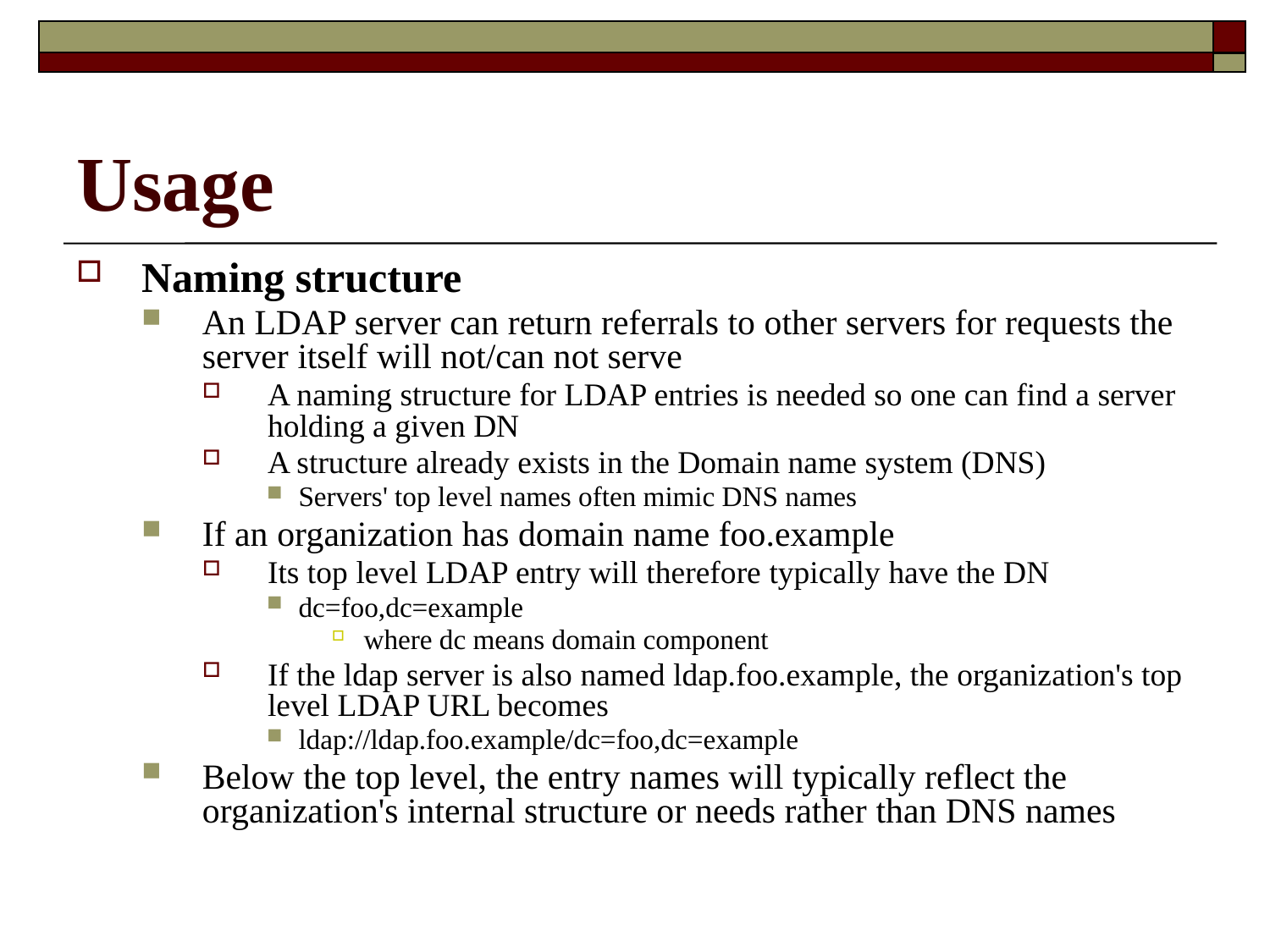

# Usage
Naming structure
An LDAP server can return referrals to other servers for requests the server itself will not/can not serve
A naming structure for LDAP entries is needed so one can find a server holding a given DN
A structure already exists in the Domain name system (DNS)
Servers' top level names often mimic DNS names
If an organization has domain name foo.example
Its top level LDAP entry will therefore typically have the DN
dc=foo,dc=example
where dc means domain component
If the ldap server is also named ldap.foo.example, the organization's top level LDAP URL becomes
ldap://ldap.foo.example/dc=foo,dc=example
Below the top level, the entry names will typically reflect the organization's internal structure or needs rather than DNS names